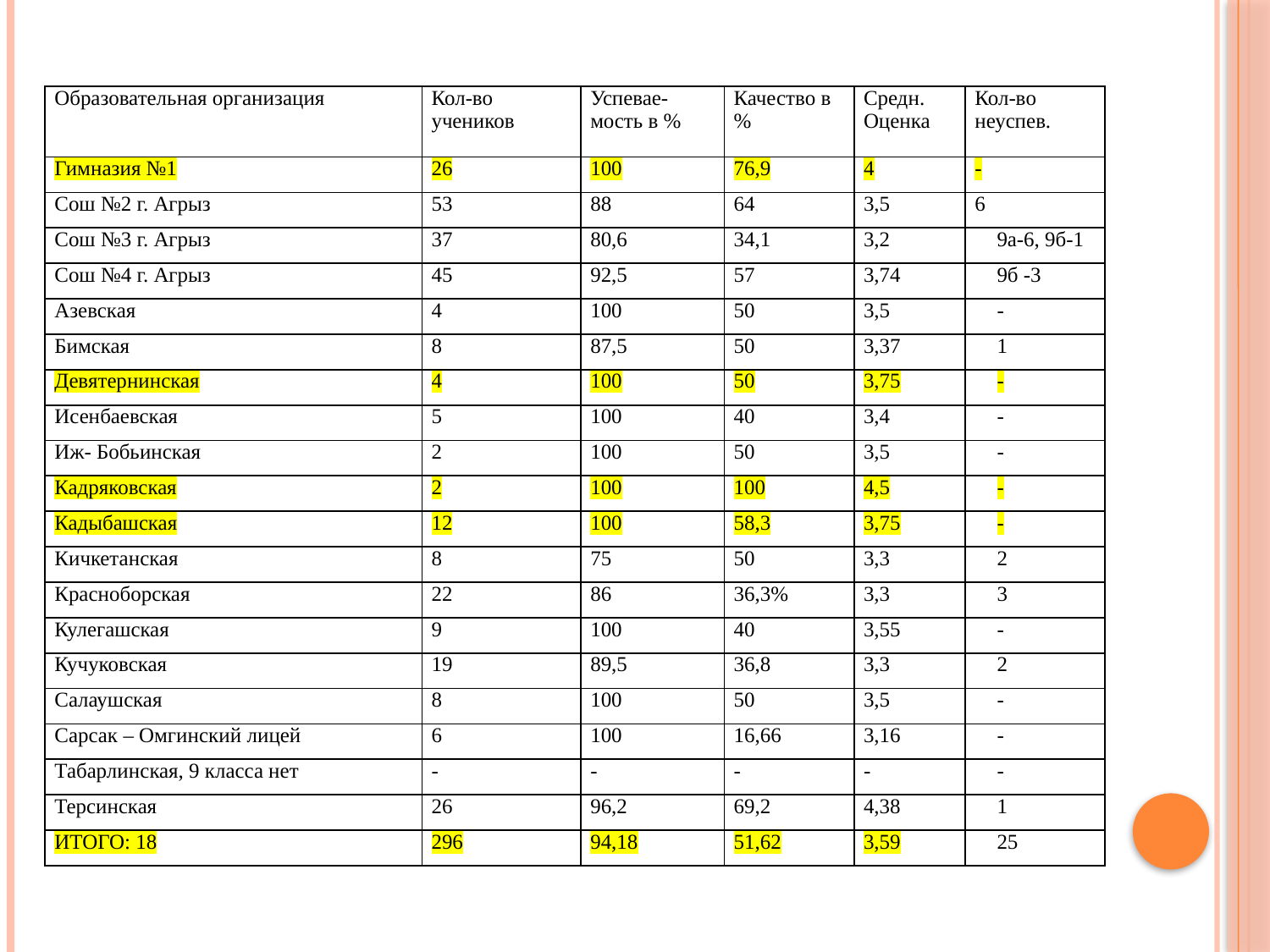

#
| Образовательная организация | Кол-во учеников | Успевае- мость в % | Качество в % | Средн. Оценка | Кол-во неуспев. |
| --- | --- | --- | --- | --- | --- |
| Гимназия №1 | 26 | 100 | 76,9 | 4 | - |
| Сош №2 г. Агрыз | 53 | 88 | 64 | 3,5 | 6 |
| Сош №3 г. Агрыз | 37 | 80,6 | 34,1 | 3,2 | 9а-6, 9б-1 |
| Сош №4 г. Агрыз | 45 | 92,5 | 57 | 3,74 | 9б -3 |
| Азевская | 4 | 100 | 50 | 3,5 | - |
| Бимская | 8 | 87,5 | 50 | 3,37 | 1 |
| Девятернинская | 4 | 100 | 50 | 3,75 | - |
| Исенбаевская | 5 | 100 | 40 | 3,4 | - |
| Иж- Бобьинская | 2 | 100 | 50 | 3,5 | - |
| Кадряковская | 2 | 100 | 100 | 4,5 | - |
| Кадыбашская | 12 | 100 | 58,3 | 3,75 | - |
| Кичкетанская | 8 | 75 | 50 | 3,3 | 2 |
| Красноборская | 22 | 86 | 36,3% | 3,3 | 3 |
| Кулегашская | 9 | 100 | 40 | 3,55 | - |
| Кучуковская | 19 | 89,5 | 36,8 | 3,3 | 2 |
| Салаушская | 8 | 100 | 50 | 3,5 | - |
| Сарсак – Омгинский лицей | 6 | 100 | 16,66 | 3,16 | - |
| Табарлинская, 9 класса нет | - | - | - | - | - |
| Терсинская | 26 | 96,2 | 69,2 | 4,38 | 1 |
| ИТОГО: 18 | 296 | 94,18 | 51,62 | 3,59 | 25 |